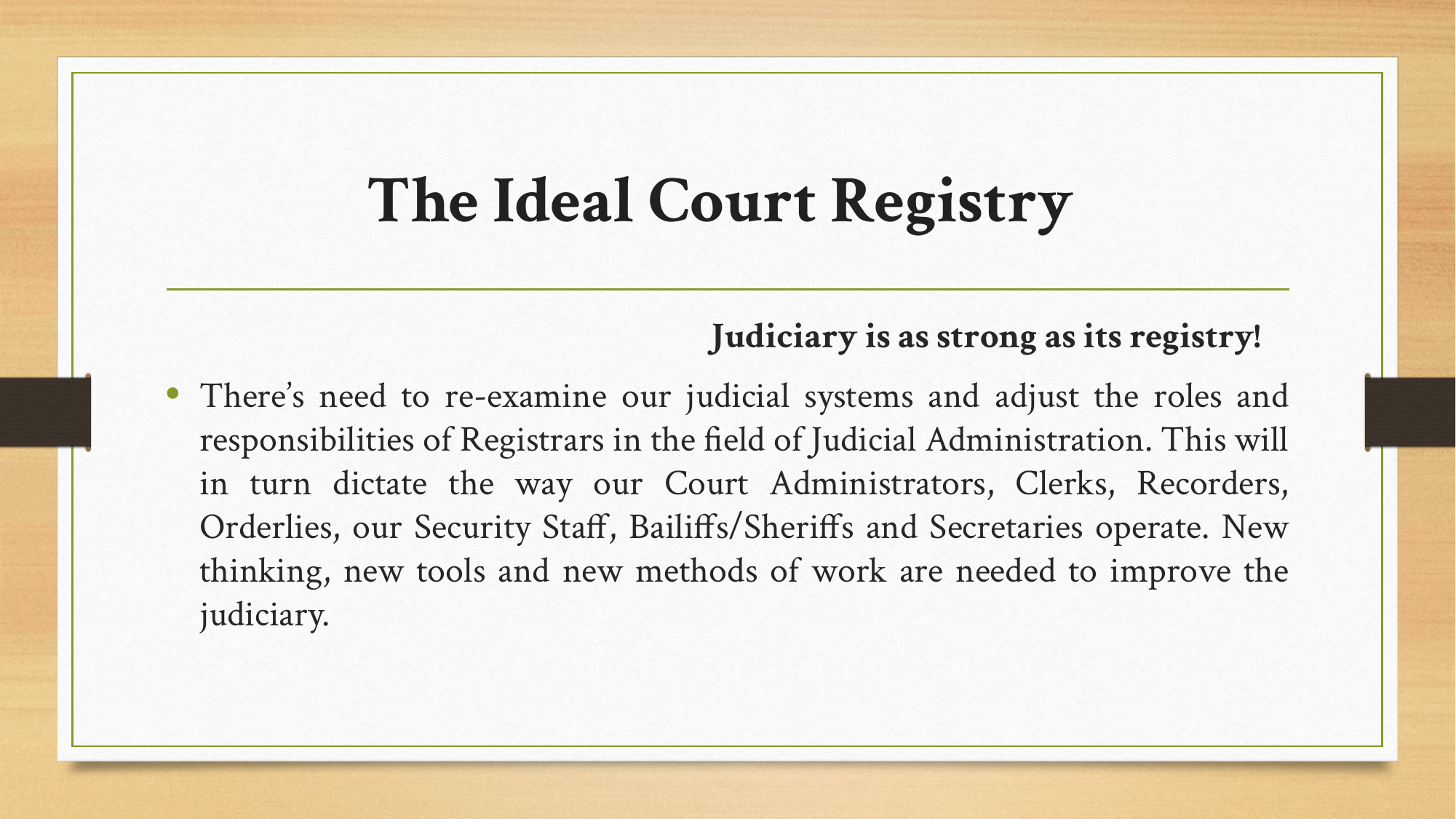

# The Ideal Court Registry
					Judiciary is as strong as its registry!
There’s need to re-examine our judicial systems and adjust the roles and responsibilities of Registrars in the field of Judicial Administration. This will in turn dictate the way our Court Administrators, Clerks, Recorders, Orderlies, our Security Staff, Bailiffs/Sheriffs and Secretaries operate. New thinking, new tools and new methods of work are needed to improve the judiciary.